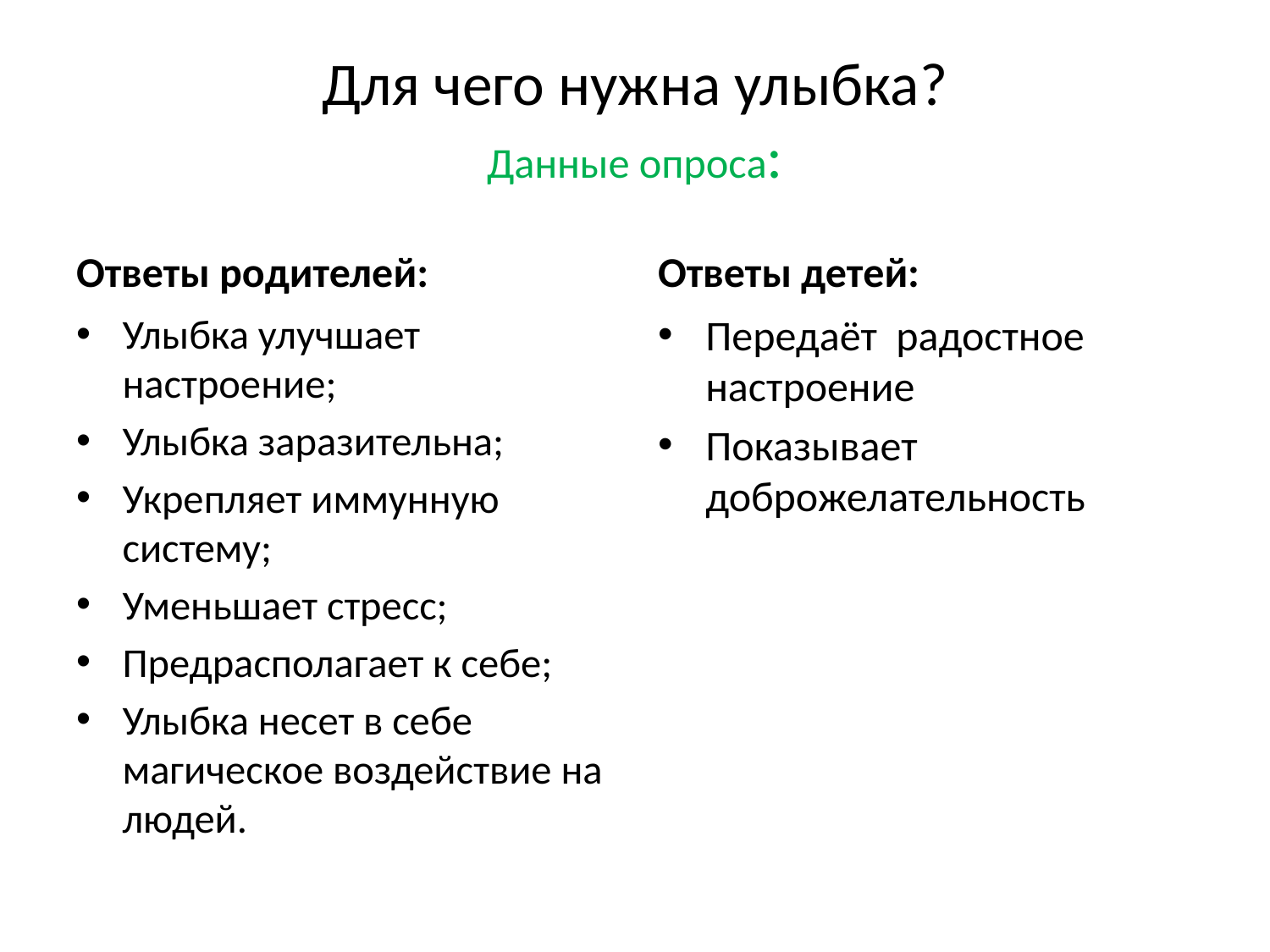

# Для чего нужна улыбка? Данные опроса:
Ответы родителей:
Ответы детей:
Улыбка улучшает настроение;
Улыбка заразительна;
Укрепляет иммунную систему;
Уменьшает стресс;
Предрасполагает к себе;
Улыбка несет в себе магическое воздействие на людей.

Передаёт  радостное настроение
Показывает доброжелательность